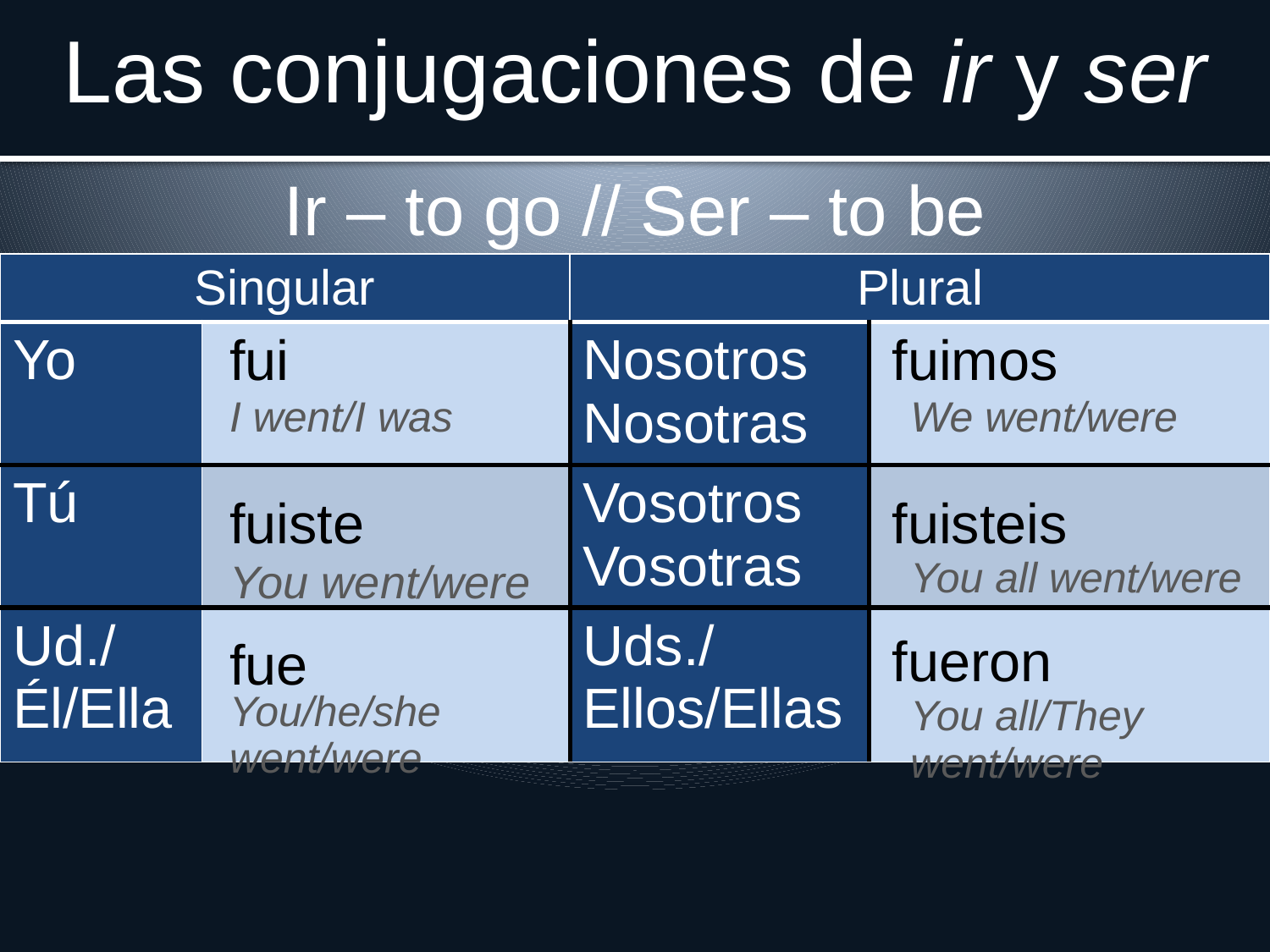

# Las conjugaciones de ir y ser
Ir – to go // Ser – to be
| Singular |  | Plural |  |
| --- | --- | --- | --- |
| Yo |  | Nosotros Nosotras |  |
| Tú |  | Vosotros Vosotras |  |
| Ud./Él/Ella |  | Uds./Ellos/Ellas |  |
| fui |
| --- |
| fuimos |
| --- |
| I went/I was |
| --- |
| We went/were |
| --- |
| fuiste |
| --- |
| fuisteis |
| --- |
| You all went/were |
| --- |
| You went/were |
| --- |
| fueron |
| --- |
| fue |
| --- |
| You/he/she went/were |
| --- |
| You all/They went/were |
| --- |